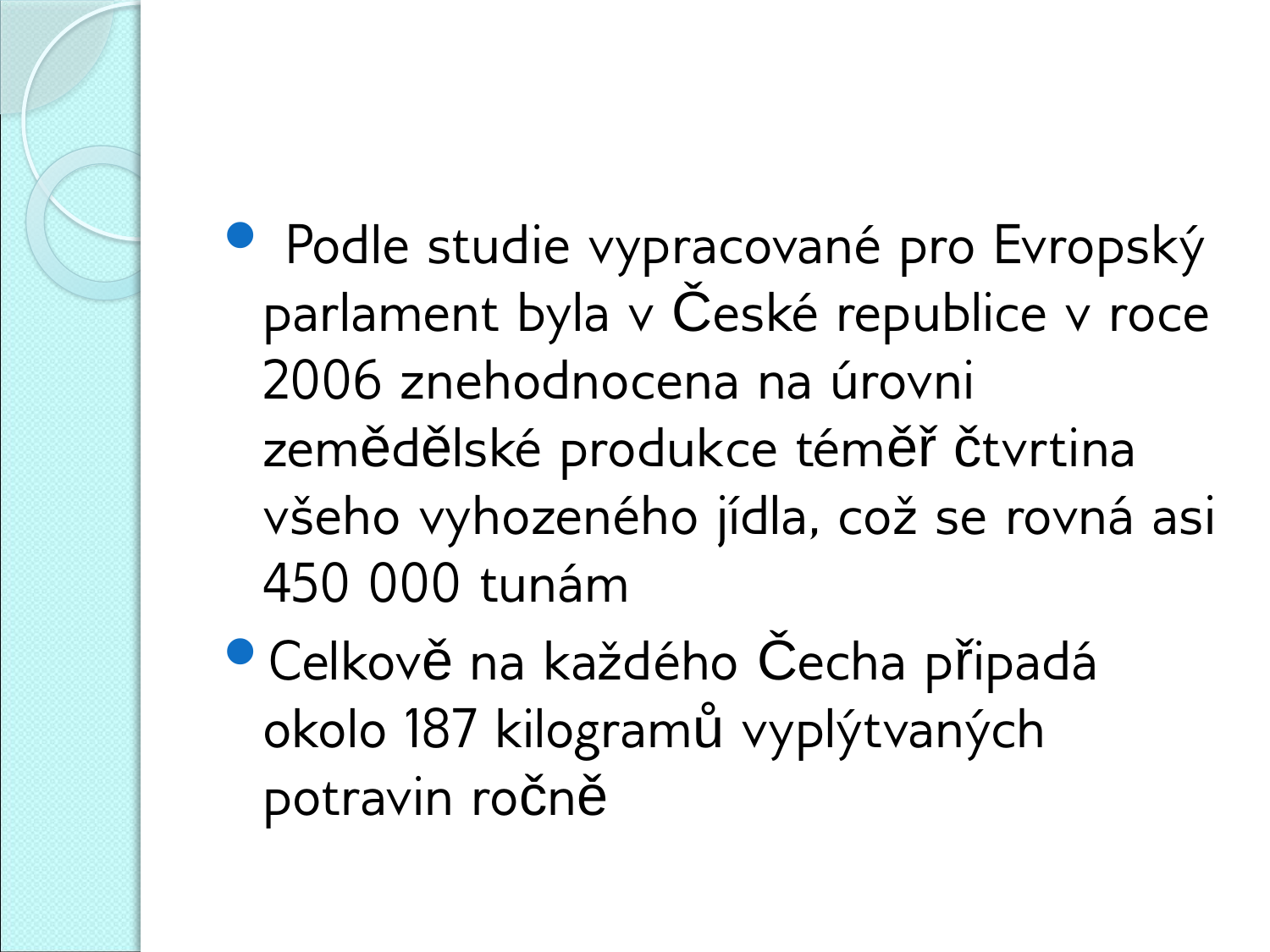

#
 Podle studie vypracované pro Evropský parlament byla v České republice v roce 2006 znehodnocena na úrovni zemědělské produkce téměř čtvrtina všeho vyhozeného jídla, což se rovná asi 450 000 tunám
Celkově na každého Čecha připadá okolo 187 kilogramů vyplýtvaných potravin ročně